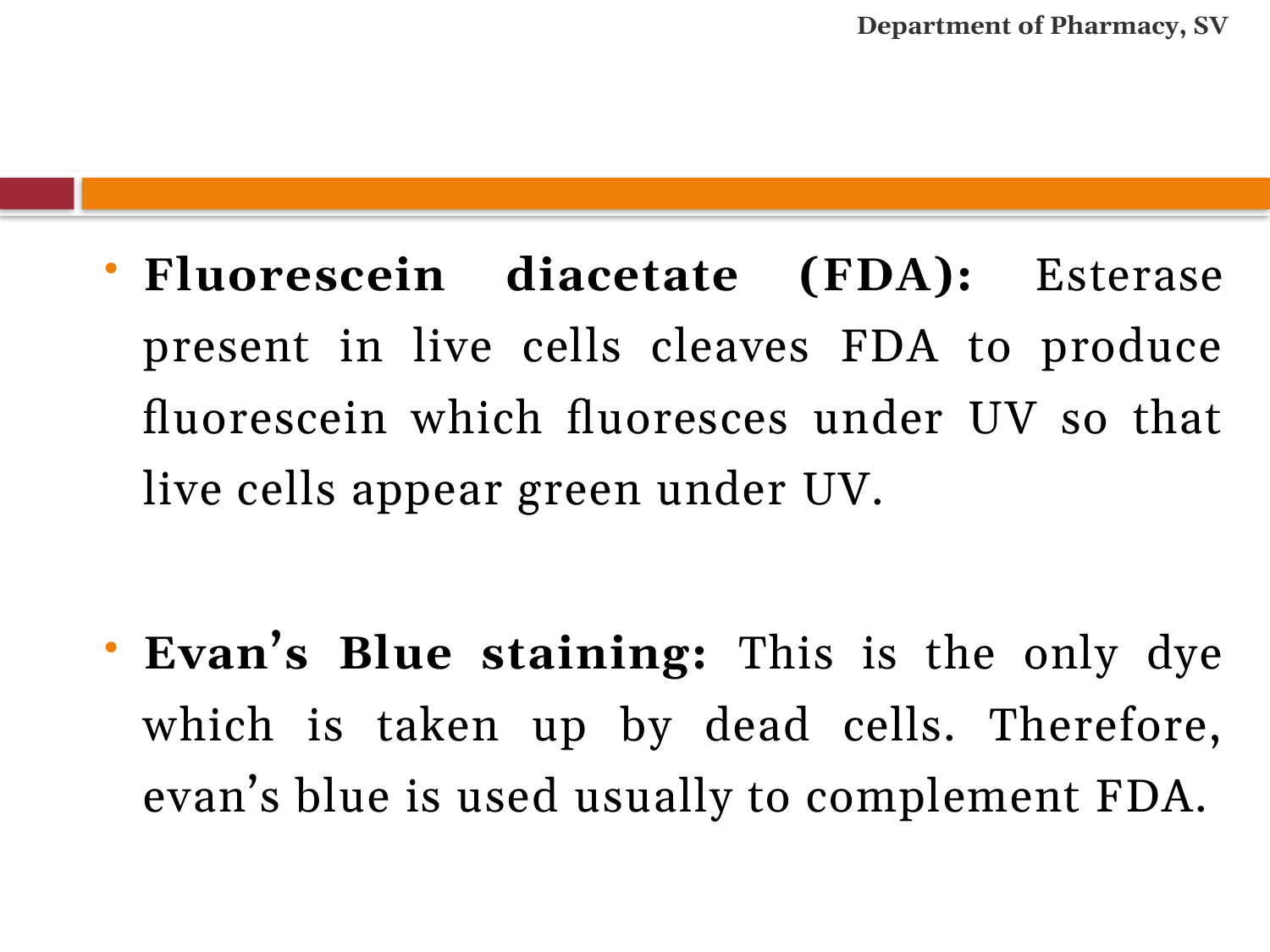

Department of Pharmacy, SV
#
Fluorescein diacetate (FDA): Esterase present in live cells cleaves FDA to produce fluorescein which fluoresces under UV so that live cells appear green under UV.

Evan’s Blue staining: This is the only dye which is taken up by dead cells. Therefore, evan’s blue is used usually to complement FDA.